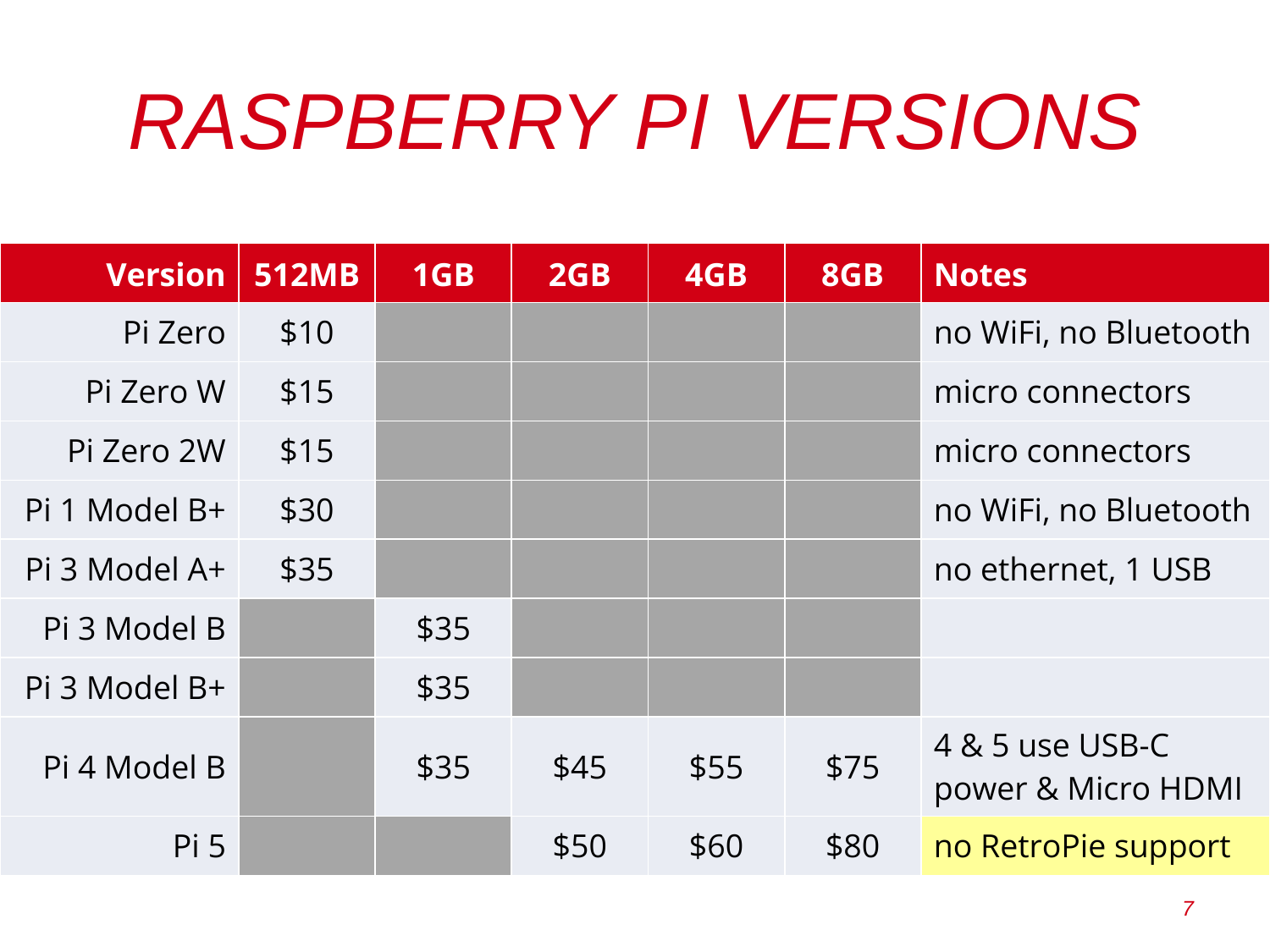

# Raspberry Pi Versions
| Version | 512MB | 1GB | 2GB | 4GB | 8GB | Notes |
| --- | --- | --- | --- | --- | --- | --- |
| Pi Zero | $10 |  |  |  |  | no WiFi, no Bluetooth |
| Pi Zero W | $15 |  |  |  |  | micro connectors |
| Pi Zero 2W | $15 |  |  |  |  | micro connectors |
| Pi 1 Model B+ | $30 |  |  |  |  | no WiFi, no Bluetooth |
| Pi 3 Model A+ | $35 |  |  |  |  | no ethernet, 1 USB |
| Pi 3 Model B |  | $35 |  |  |  |  |
| Pi 3 Model B+ |  | $35 |  |  |  |  |
| Pi 4 Model B |  | $35 | $45 | $55 | $75 | 4 & 5 use USB-C power & Micro HDMI |
| Pi 5 |  |  | $50 | $60 | $80 | no RetroPie support |
7